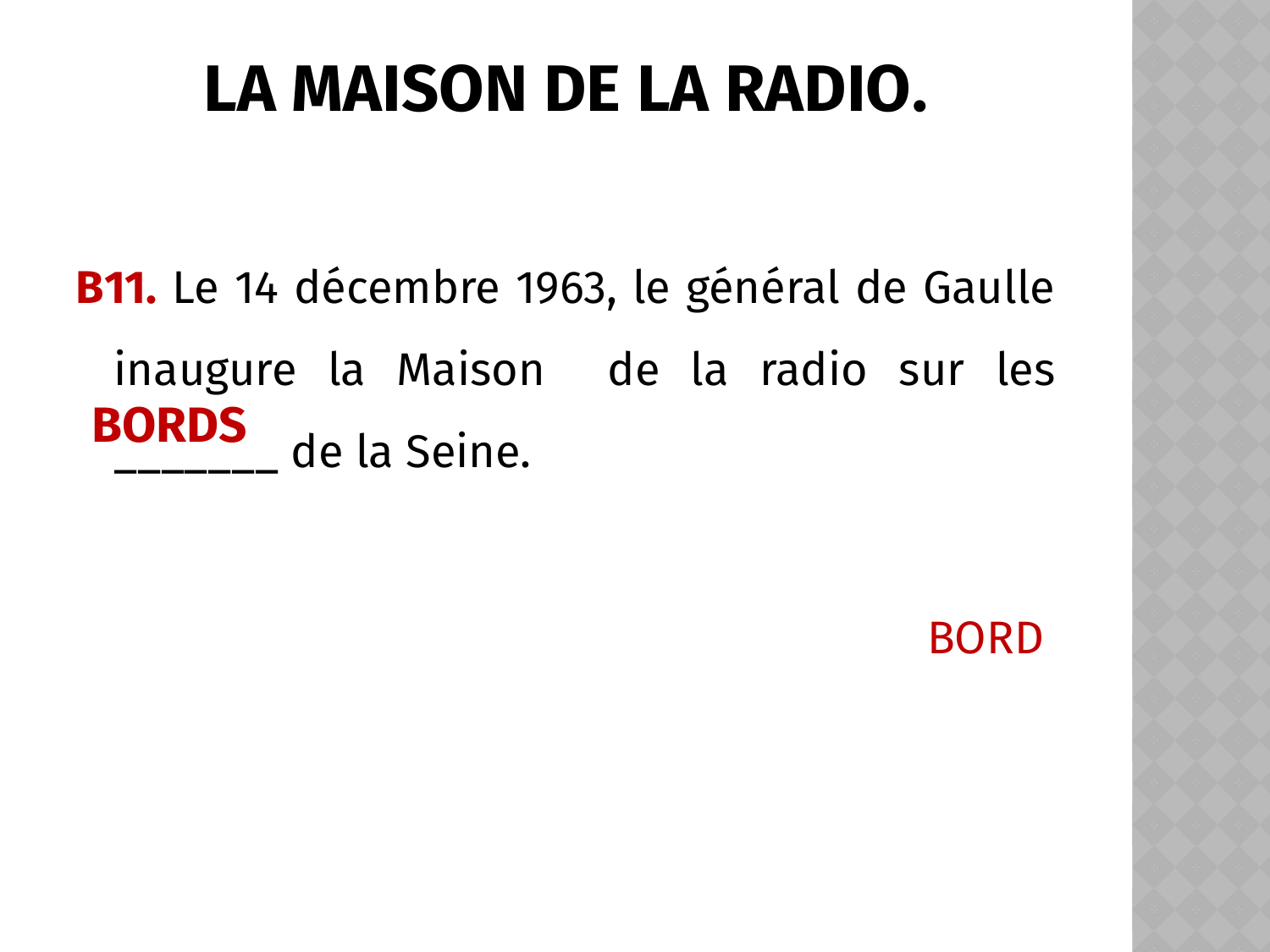

# La Maison de la radio.
В11. Le 14 décembre 1963, le général de Gaulle inaugure la Maison  de la radio sur les _______ de la Seine.

BORD

BORDS